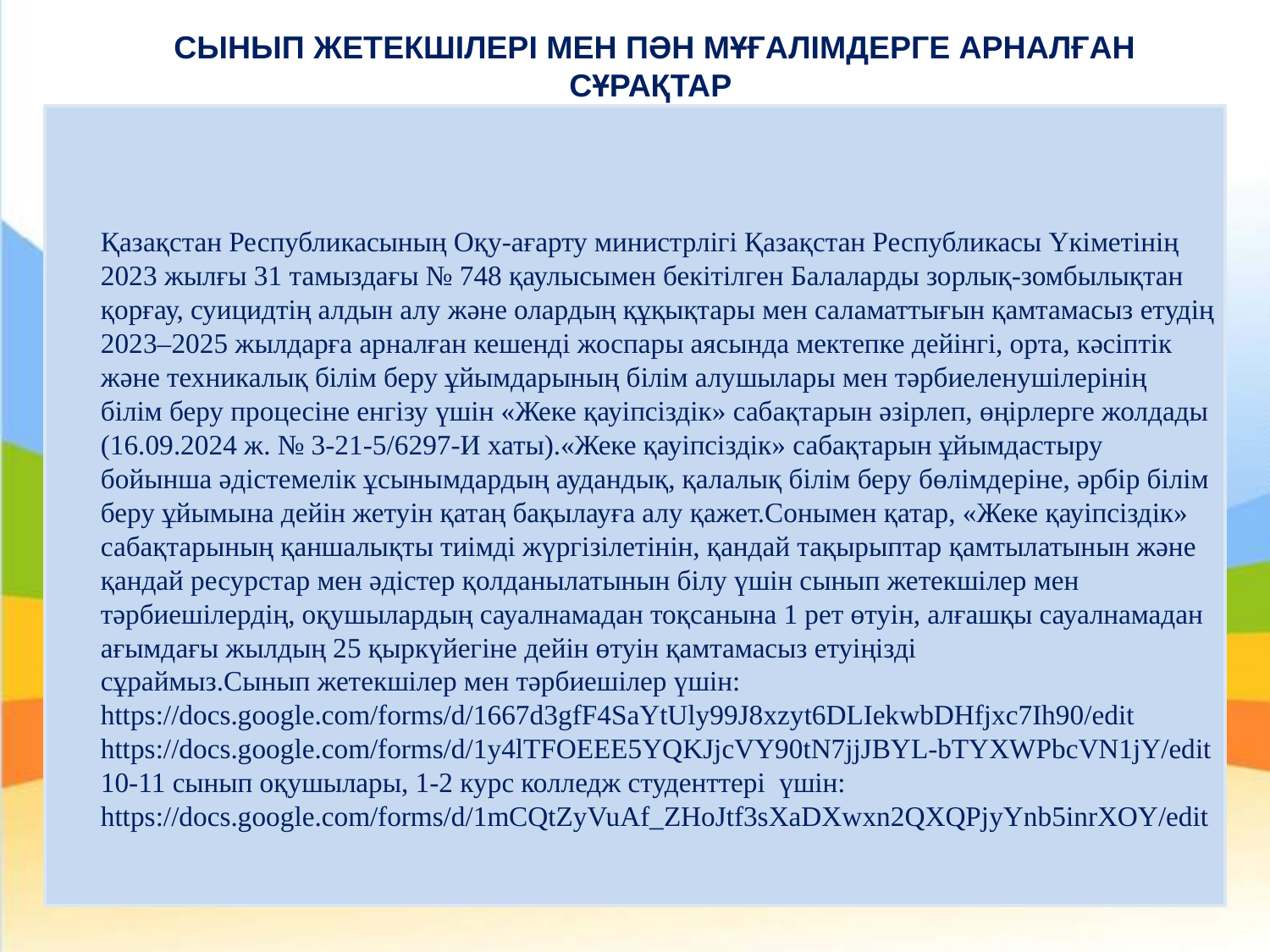

СЫНЫП ЖЕТЕКШІЛЕРІ МЕН ПӘН МҰҒАЛІМДЕРГЕ АРНАЛҒАН СҰРАҚТАР

Қазақстан Республикасының Оқу-ағарту министрлігі Қазақстан Республикасы Үкіметінің 2023 жылғы 31 тамыздағы № 748 қаулысымен бекітілген Балаларды зорлық-зомбылықтан қорғау, суицидтің алдын алу және олардың құқықтары мен саламаттығын қамтамасыз етудің 2023–2025 жылдарға арналған кешенді жоспары аясында мектепке дейінгі, орта, кәсіптік және техникалық білім беру ұйымдарының білім алушылары мен тәрбиеленушілерінің білім беру процесіне енгізу үшін «Жеке қауіпсіздік» сабақтарын әзірлеп, өңірлерге жолдады (16.09.2024 ж. № 3-21-5/6297-И хаты).«Жеке қауіпсіздік» сабақтарын ұйымдастыру бойынша әдістемелік ұсынымдардың аудандық, қалалық білім беру бөлімдеріне, әрбір білім беру ұйымына дейін жетуін қатаң бақылауға алу қажет.Сонымен қатар, «Жеке қауіпсіздік» сабақтарының қаншалықты тиімді жүргізілетінін, қандай тақырыптар қамтылатынын және қандай ресурстар мен әдістер қолданылатынын білу үшін сынып жетекшілер мен тәрбиешілердің, оқушылардың сауалнамадан тоқсанына 1 рет өтуін, алғашқы сауалнамадан ағымдағы жылдың 25 қыркүйегіне дейін өтуін қамтамасыз етуіңізді сұраймыз.Сынып жетекшілер мен тәрбиешілер үшін: https://docs.google.com/forms/d/1667d3gfF4SaYtUly99J8xzyt6DLIekwbDHfjxc7Ih90/edit https://docs.google.com/forms/d/1y4lTFOEEE5YQKJjcVY90tN7jjJBYL-bTYXWPbcVN1jY/edit 10-11 сынып оқушылары, 1-2 курс колледж студенттері  үшін: https://docs.google.com/forms/d/1mCQtZyVuAf_ZHoJtf3sXaDXwxn2QXQPjyYnb5inrXOY/edit